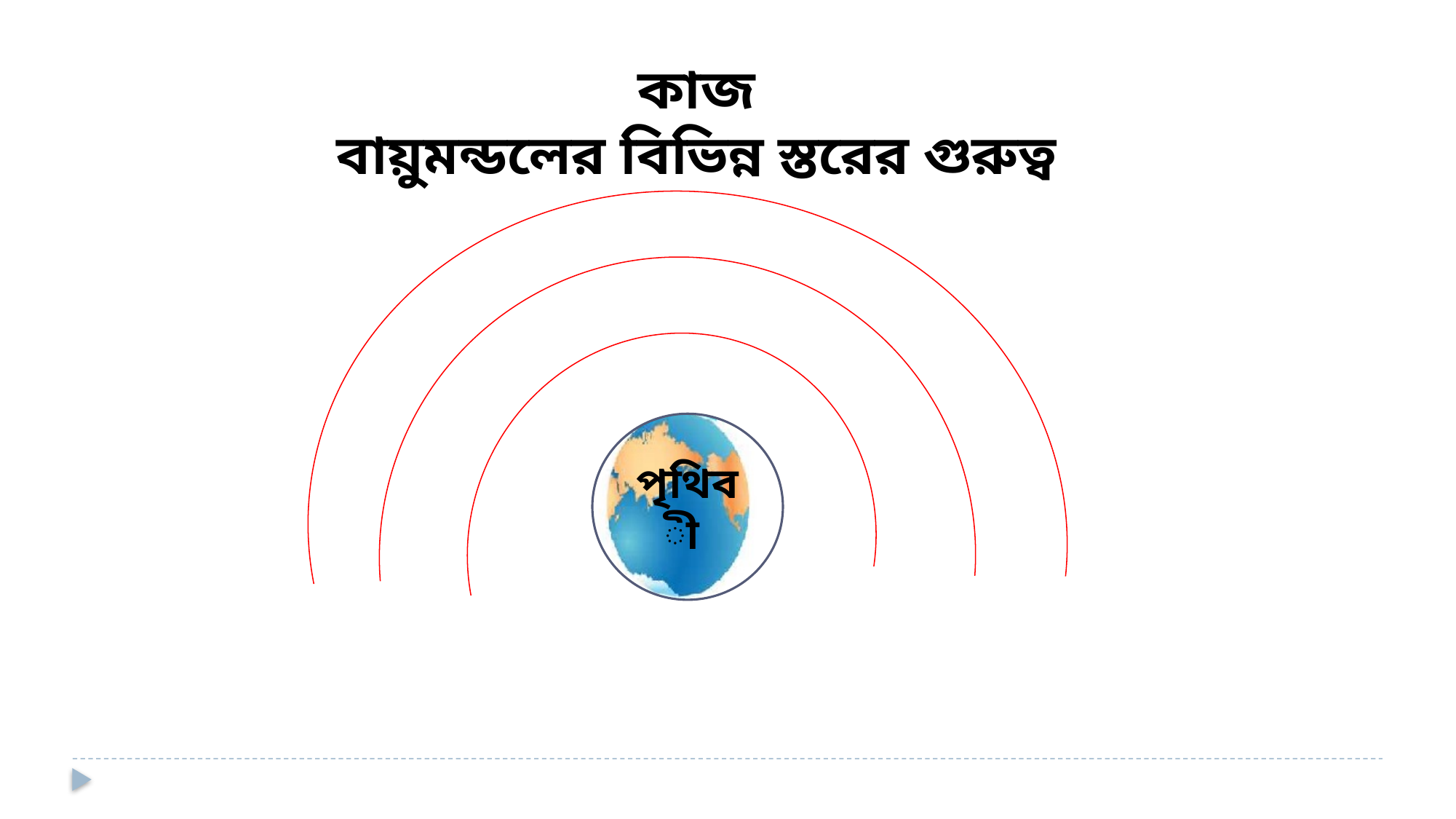

কাজ
বায়ুমন্ডলের বিভিন্ন স্তরের গুরুত্ব
তাপমন্ডল

মেসোমন্ডল

স্ট্র্যাটোমন্ডল

ট্রপোমন্ডল
পৃথিবী